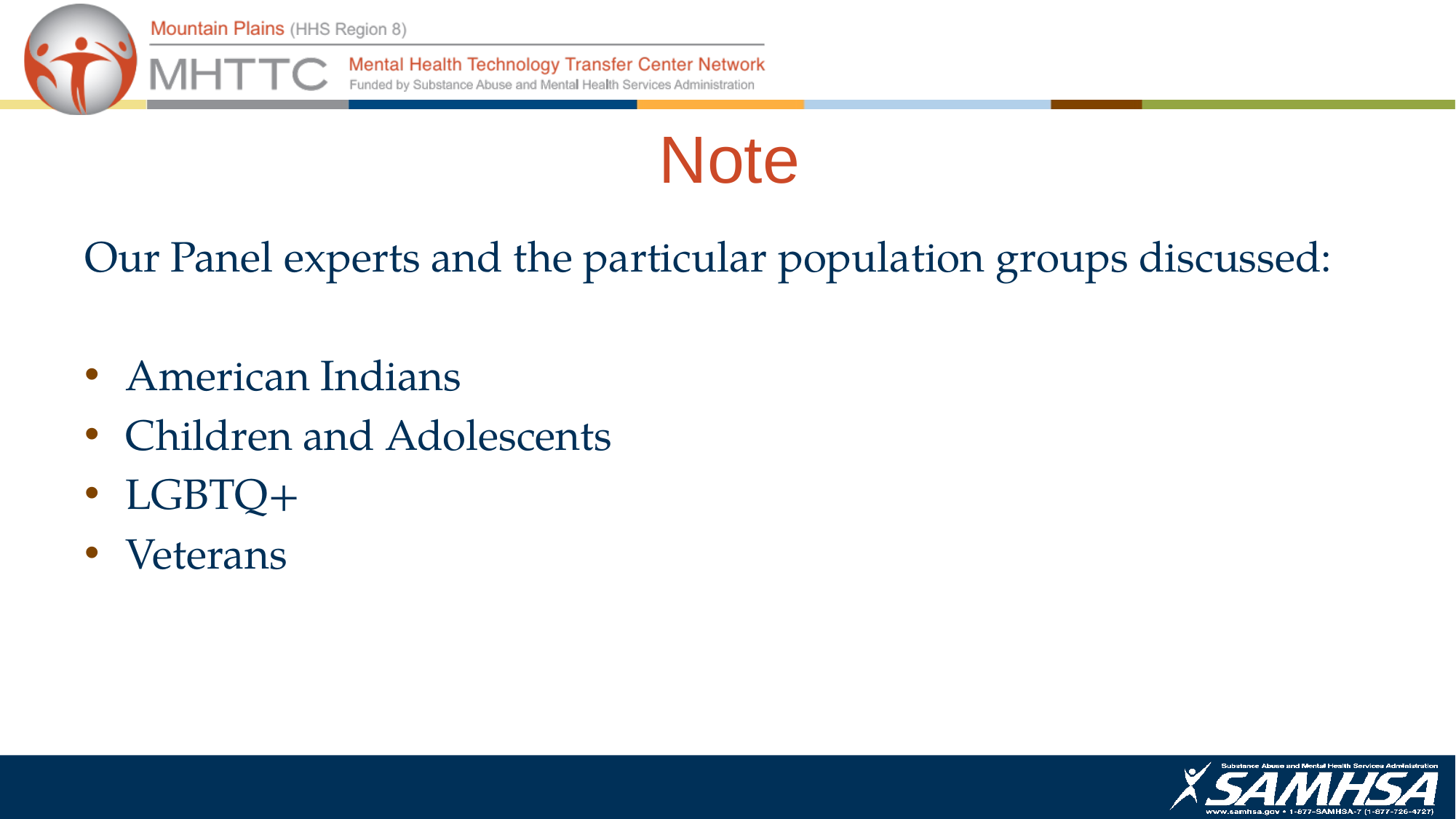

# Note
Our Panel experts and the particular population groups discussed:

American Indians
Children and Adolescents
LGBTQ+
Veterans